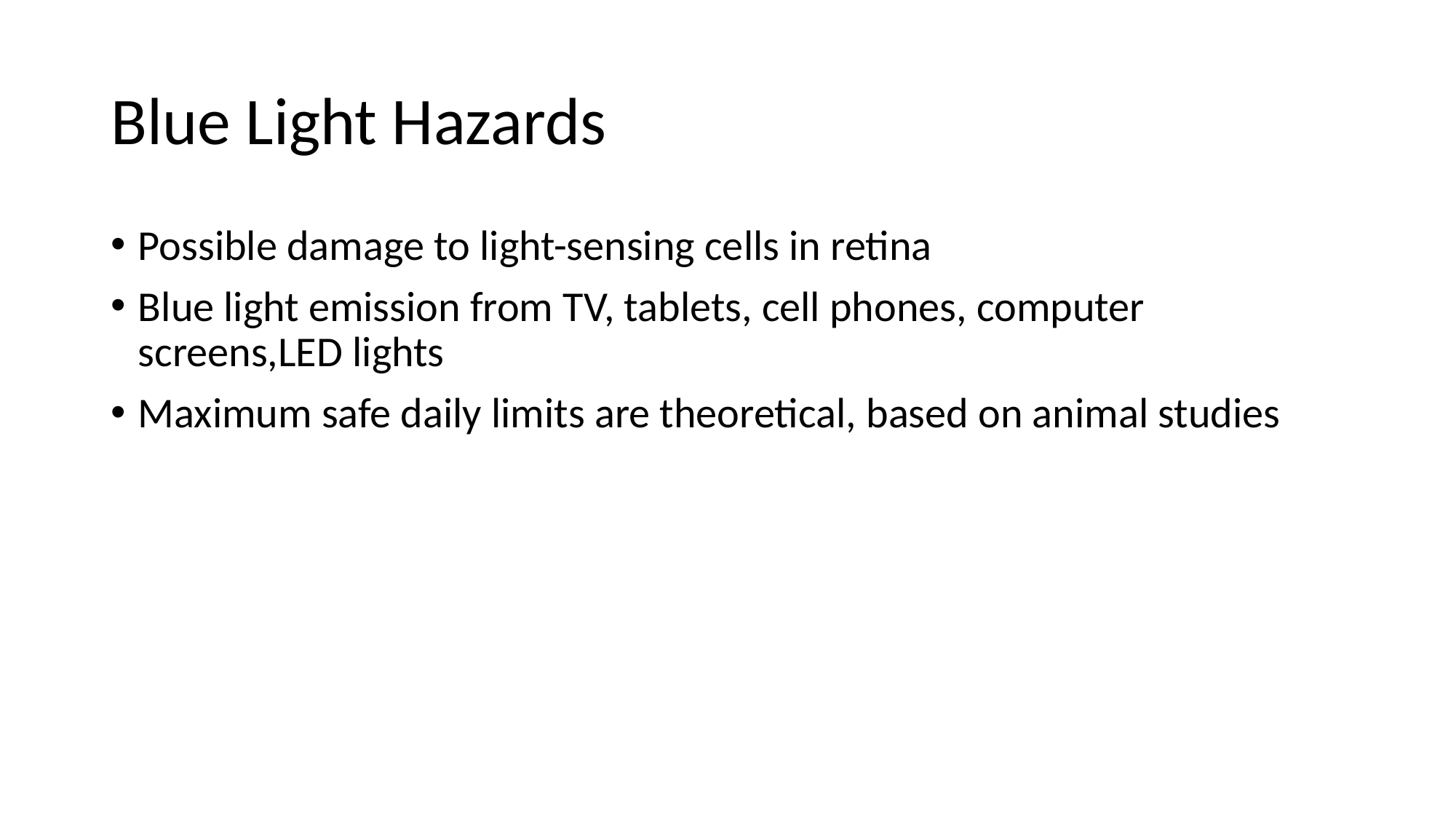

# Blue Light Hazards
Possible damage to light-sensing cells in retina
Blue light emission from TV, tablets, cell phones, computer screens,LED lights
Maximum safe daily limits are theoretical, based on animal studies